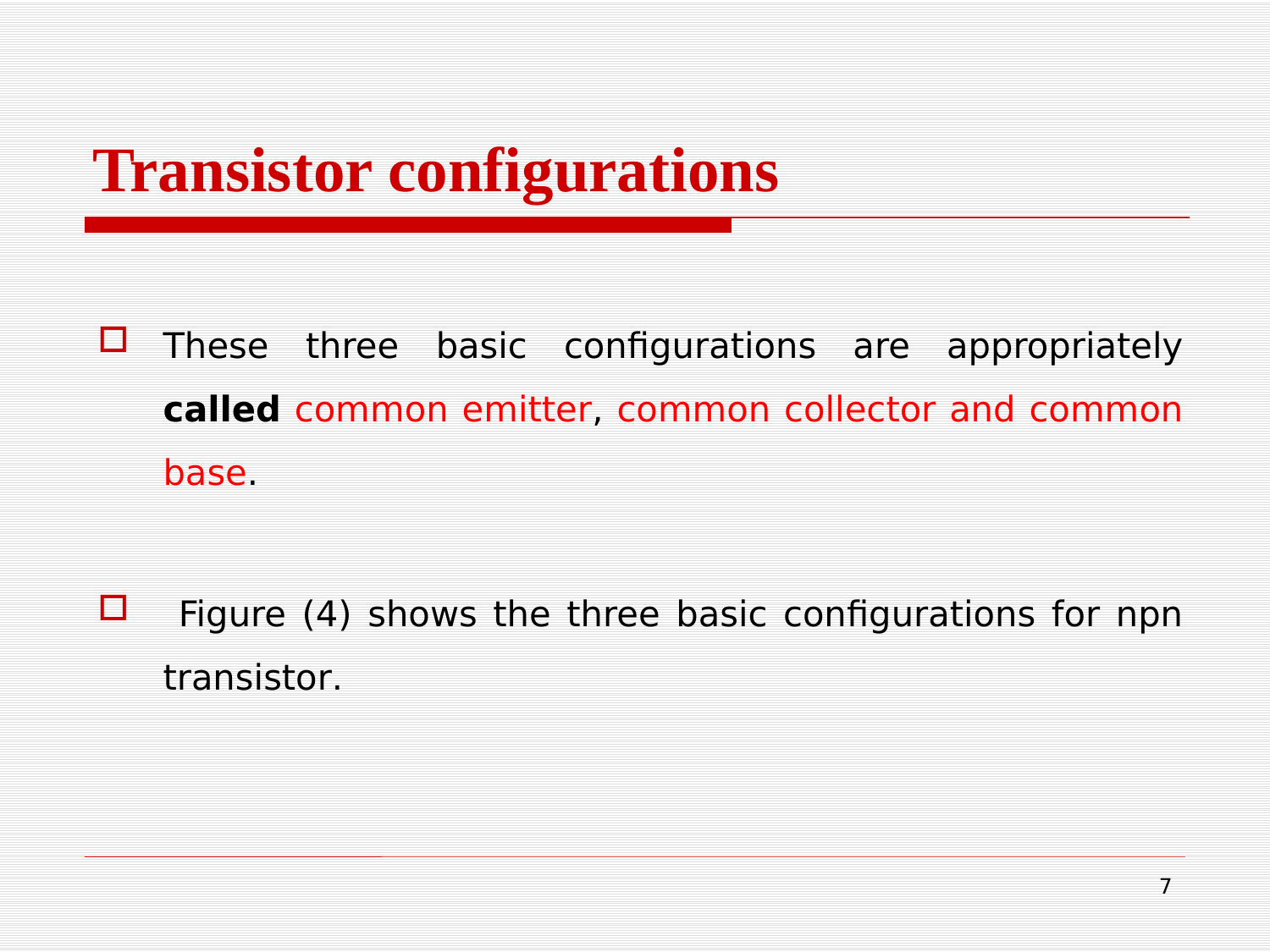

# Transistor configurations

These three basic configurations are appropriately called common emitter, common collector and common base.

 Figure (4) shows the three basic configurations for npn transistor.
7